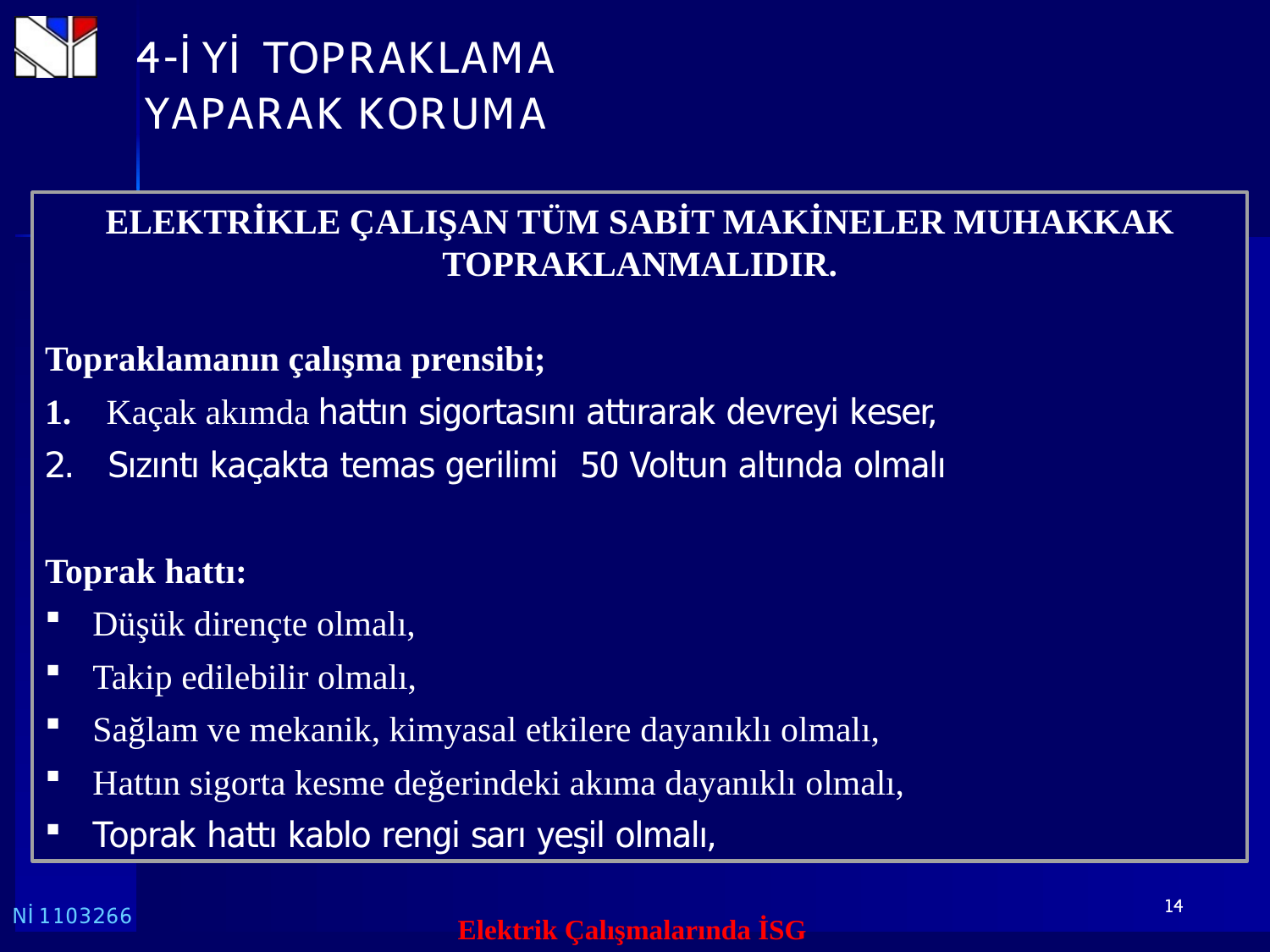

4-İYİ TOPRAKLAMA YAPARAK KORUMA

ELEKTRİKLE ÇALIŞAN TÜM SABİT MAKİNELER MUHAKKAK TOPRAKLANMALIDIR.

Topraklamanın çalışma prensibi;
1.	Kaçak akımda hattın sigortasını attırarak devreyi keser,
Sızıntı kaçakta temas gerilimi  50 Voltun altında olmalı

Toprak hattı:
Düşük dirençte olmalı,
Takip edilebilir olmalı,
Sağlam ve mekanik, kimyasal etkilere dayanıklı olmalı,
Hattın sigorta kesme değerindeki akıma dayanıklı olmalı,
Toprak hattı kablo rengi sarı yeşil olmalı,

14